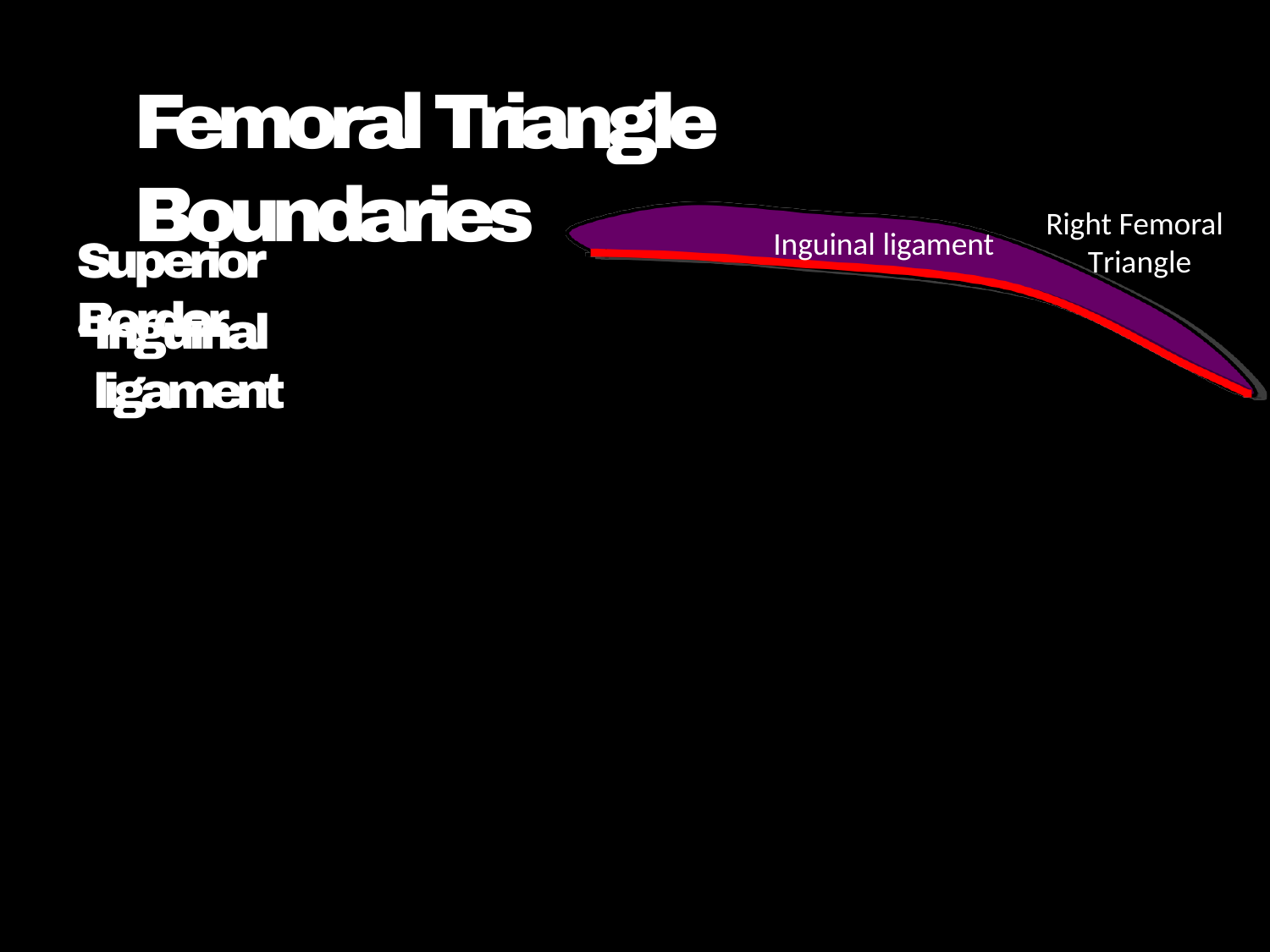

# Femoral Triangle Boundaries

Right Femoral

Inguinal ligament
Superior Border
Triangle
Inguinal ligament